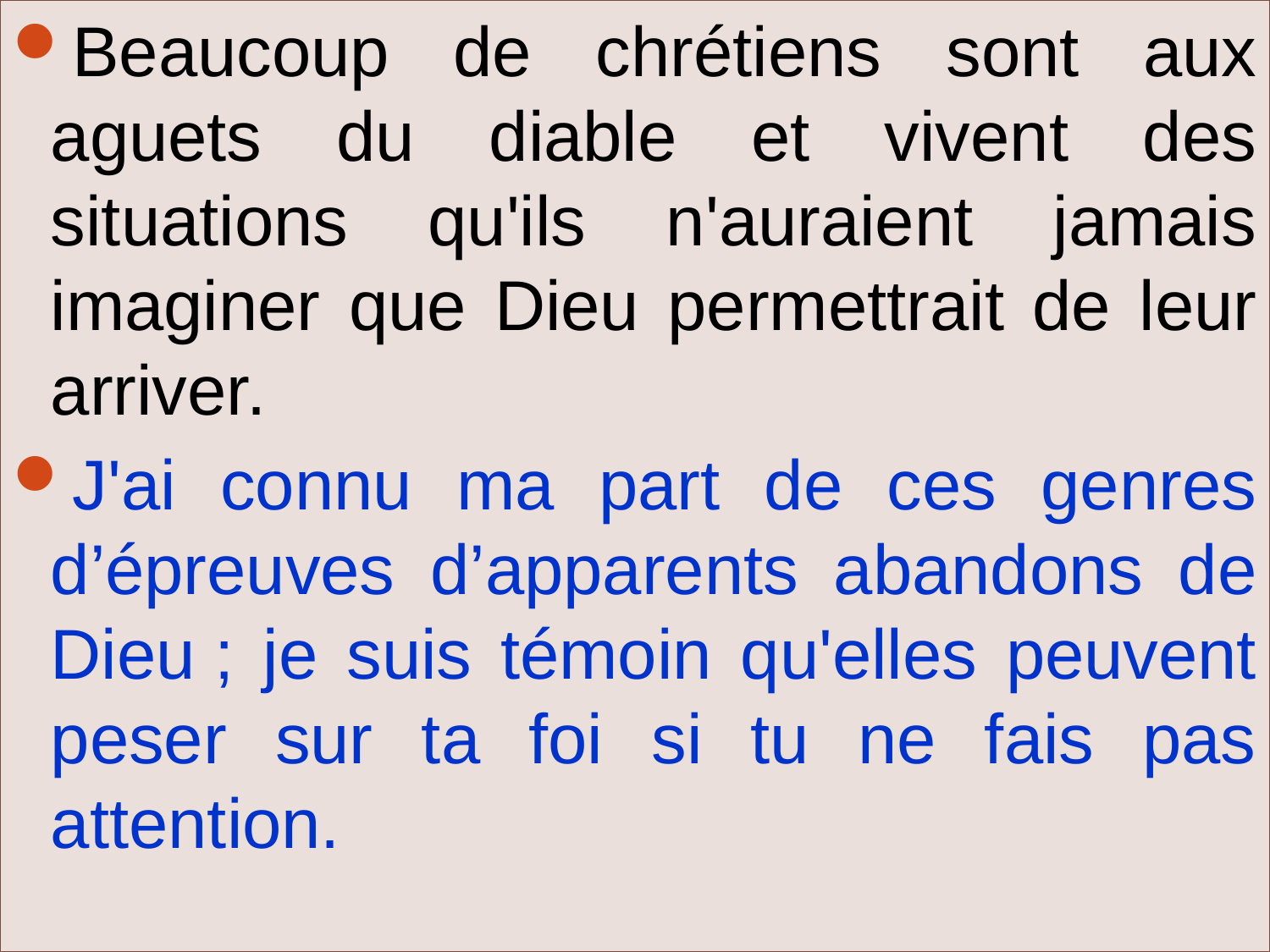

Beaucoup de chrétiens sont aux aguets du diable et vivent des situations qu'ils n'auraient jamais imaginer que Dieu permettrait de leur arriver.
J'ai connu ma part de ces genres d’épreuves d’apparents abandons de Dieu ; je suis témoin qu'elles peuvent peser sur ta foi si tu ne fais pas attention.